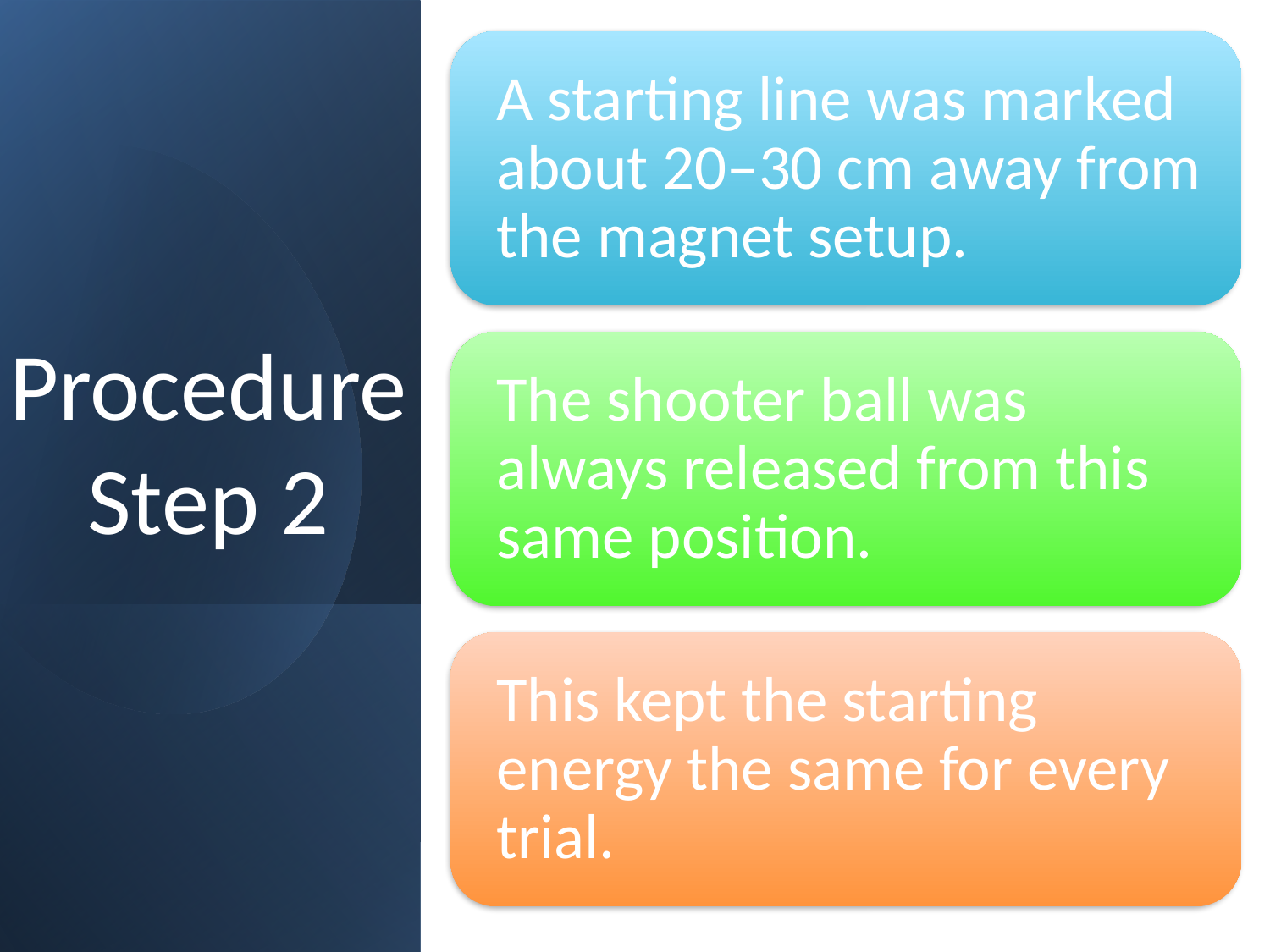

A starting line was marked about 20–30 cm away from the magnet setup.
The shooter ball was always released from this same position.
This kept the starting energy the same for every trial.

# Procedure Step 2